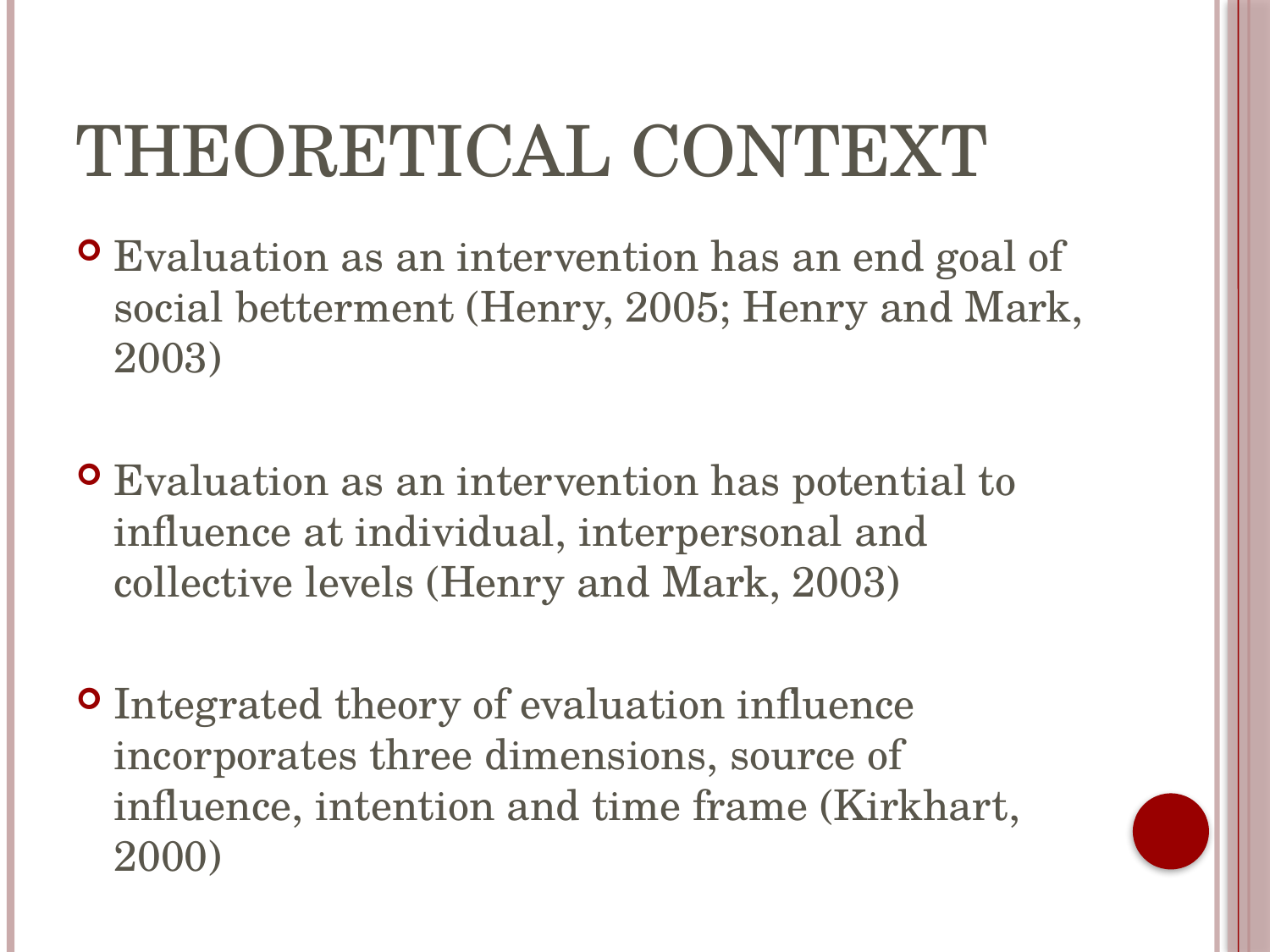

# Theoretical context
Evaluation as an intervention has an end goal of social betterment (Henry, 2005; Henry and Mark, 2003)

Evaluation as an intervention has potential to influence at individual, interpersonal and collective levels (Henry and Mark, 2003)

Integrated theory of evaluation influence incorporates three dimensions, source of influence, intention and time frame (Kirkhart, 2000)